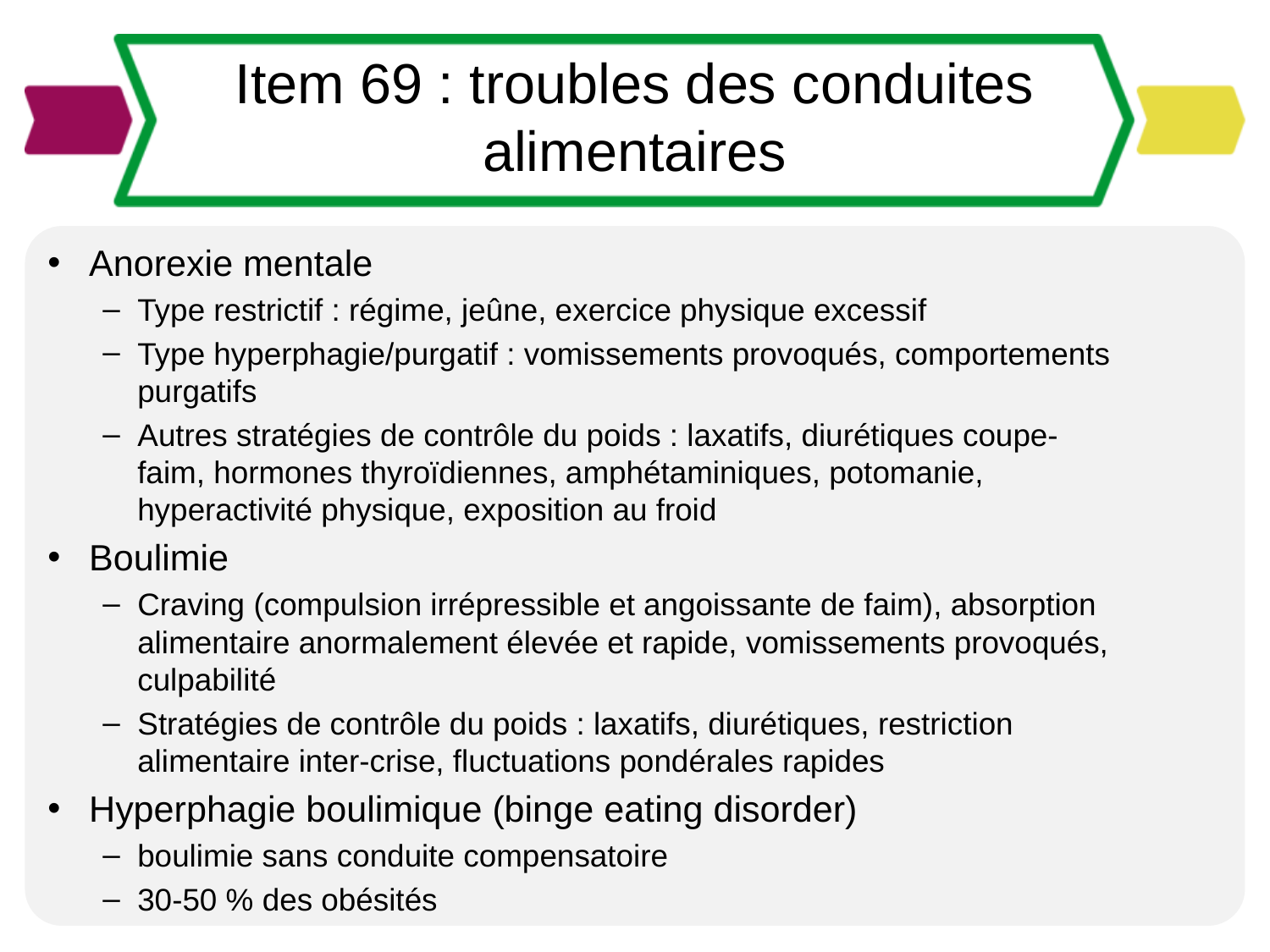

# Item 69 : troubles des conduites alimentaires
Anorexie mentale
Type restrictif : régime, jeûne, exercice physique excessif
Type hyperphagie/purgatif : vomissements provoqués, comportements purgatifs
Autres stratégies de contrôle du poids : laxatifs, diurétiques coupe-faim, hormones thyroïdiennes, amphétaminiques, potomanie, hyperactivité physique, exposition au froid
Boulimie
Craving (compulsion irrépressible et angoissante de faim), absorption alimentaire anormalement élevée et rapide, vomissements provoqués, culpabilité
Stratégies de contrôle du poids : laxatifs, diurétiques, restriction alimentaire inter-crise, fluctuations pondérales rapides
Hyperphagie boulimique (binge eating disorder)
boulimie sans conduite compensatoire
30-50 % des obésités